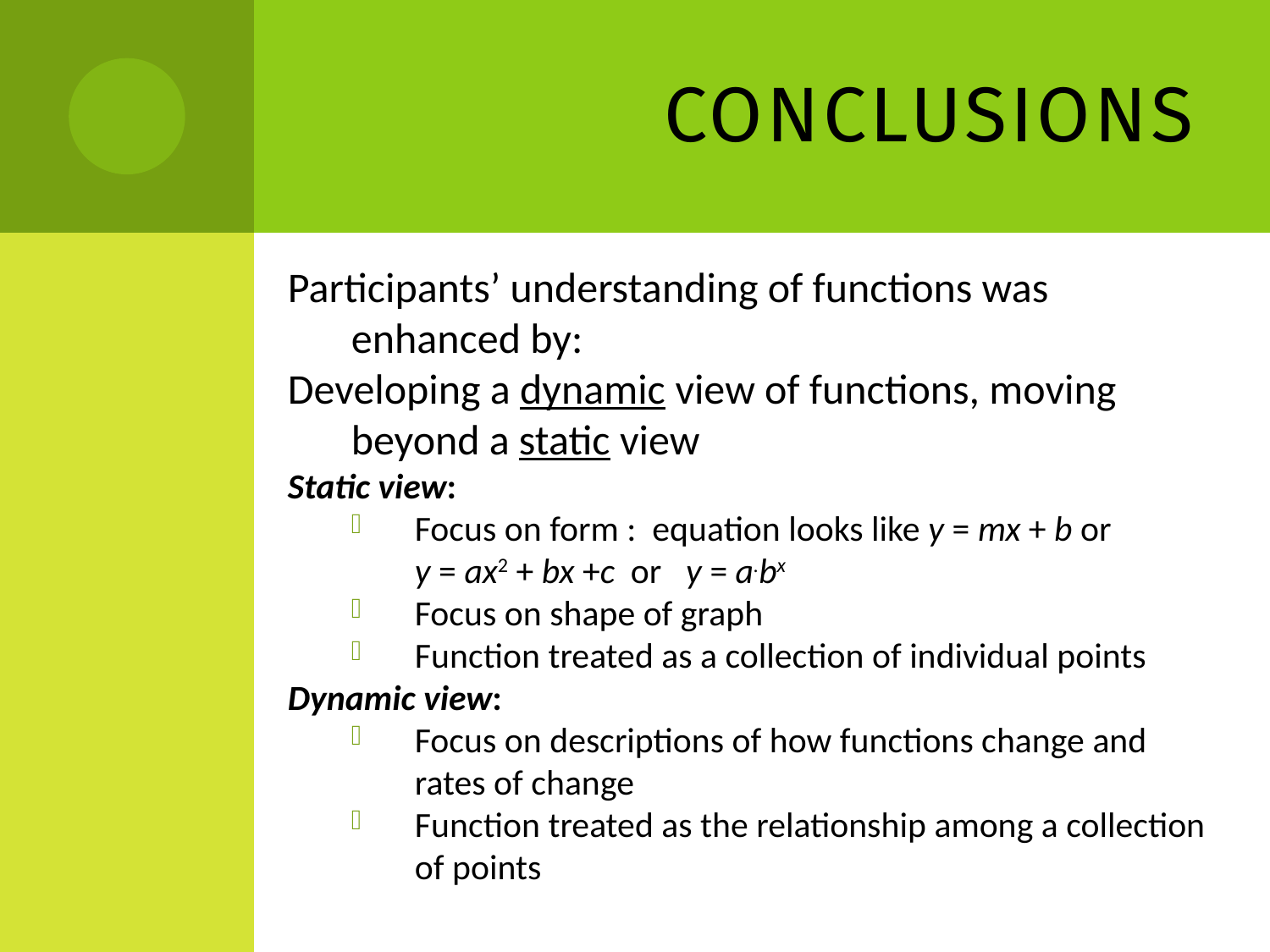

# Conclusions
Participants’ understanding of functions was enhanced by:
Developing a dynamic view of functions, moving beyond a static view
Static view:
Focus on form :  equation looks like y = mx + b or
	y = ax2 + bx +c  or   y = a.bx
Focus on shape of graph
Function treated as a collection of individual points
Dynamic view:
Focus on descriptions of how functions change and rates of change
Function treated as the relationship among a collection of points